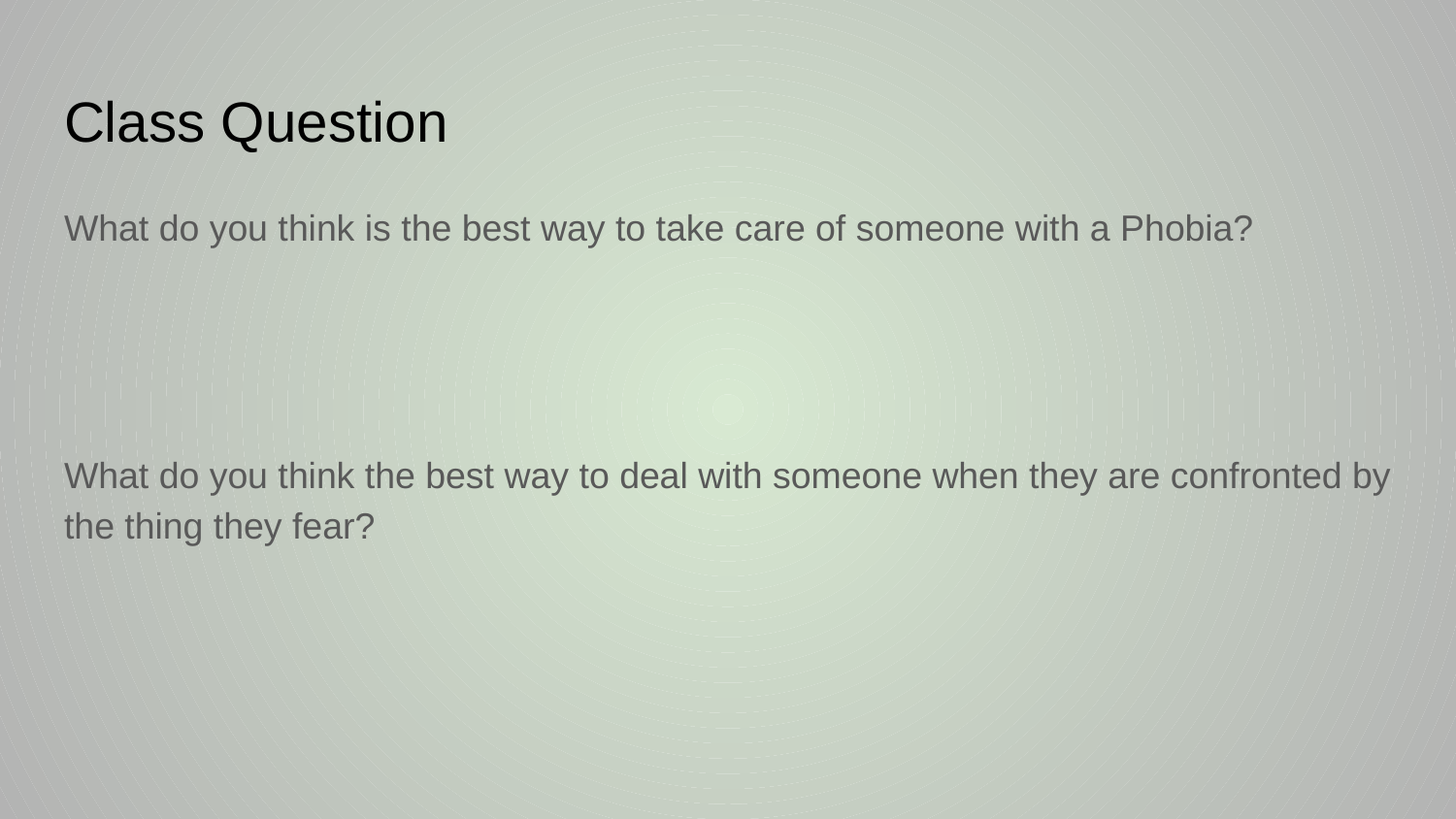

# Class Question
What do you think is the best way to take care of someone with a Phobia?

What do you think the best way to deal with someone when they are confronted by the thing they fear?